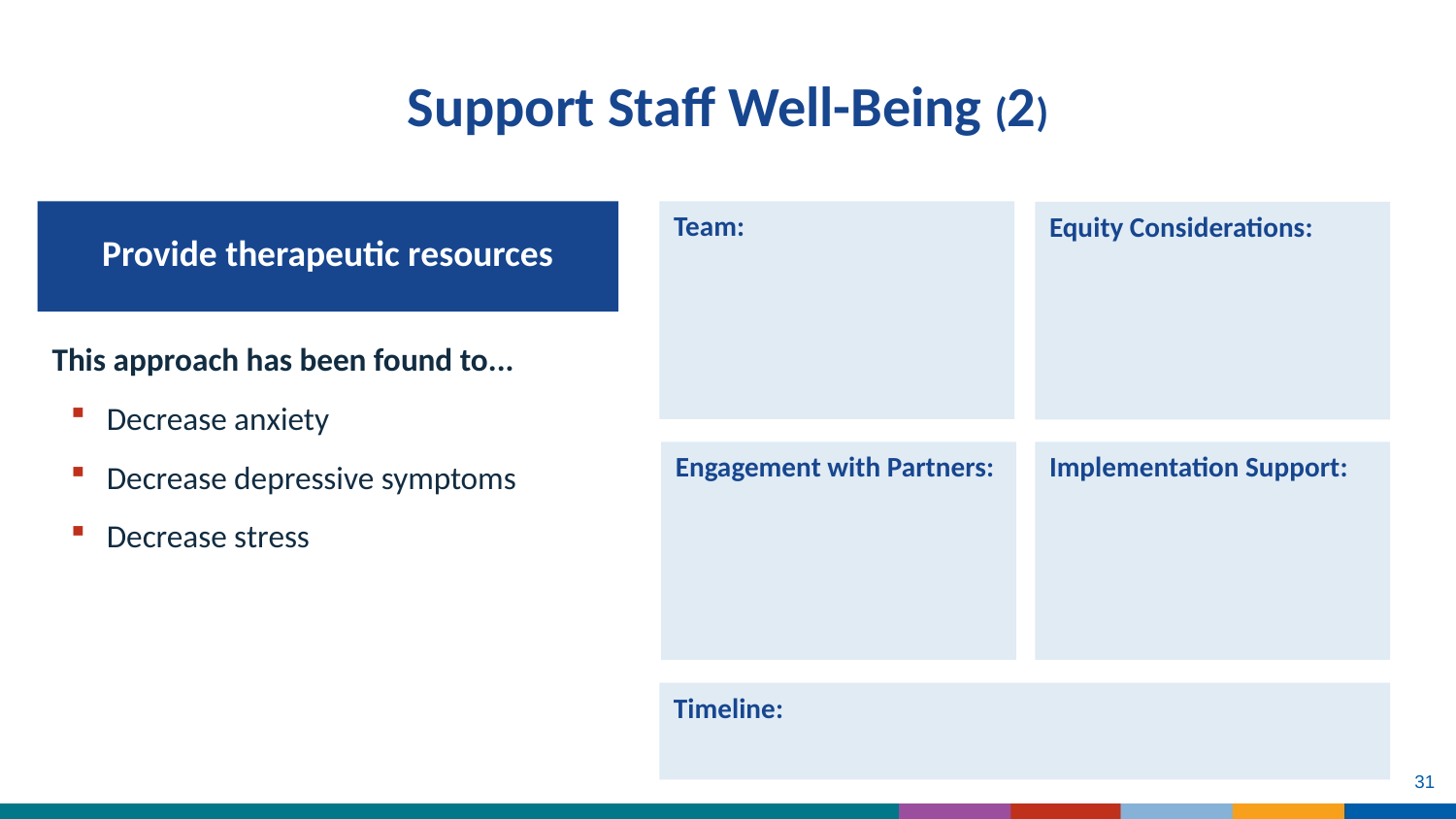

# Support Staff Well-Being (2)

Provide therapeutic resources
Team:

Equity Considerations:

Engagement with Partners:

Implementation Support:

Timeline:

This approach has been found to...
Decrease anxiety
Decrease depressive symptoms
Decrease stress
31